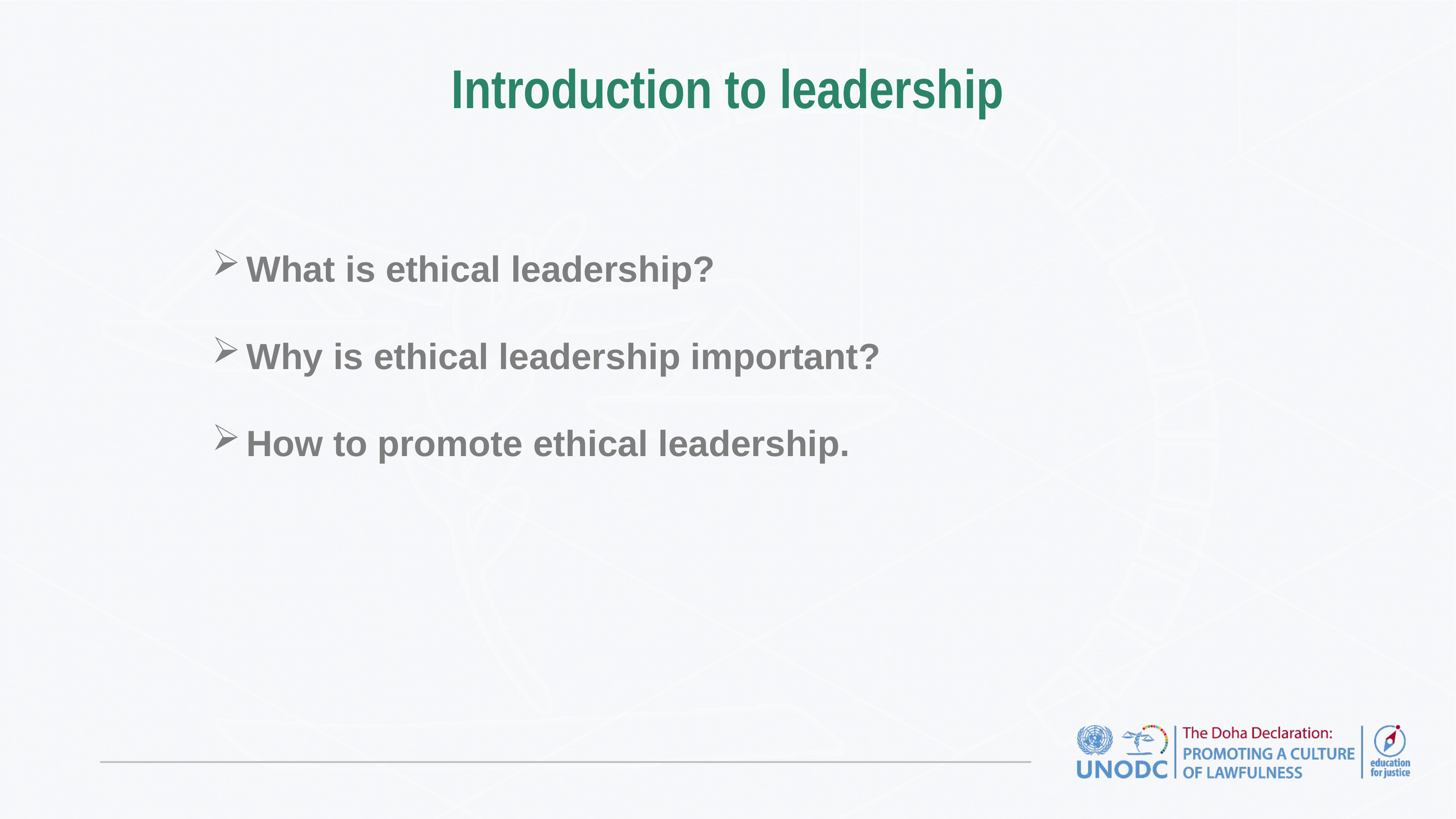

# Introduction to leadership
What is ethical leadership?
Why is ethical leadership important?
How to promote ethical leadership.